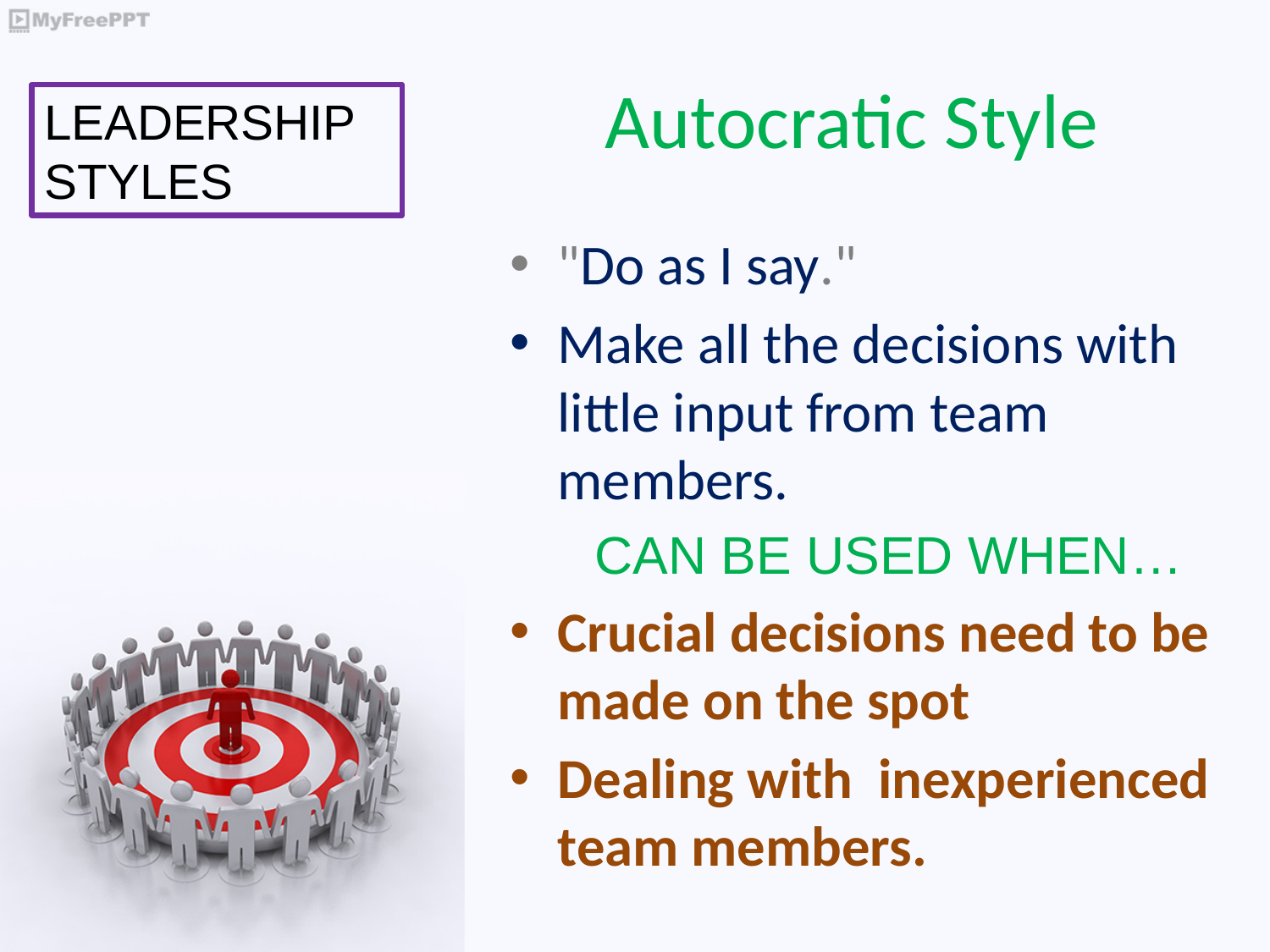

# Autocratic Style
LEADERSHIP
STYLES
"Do as I say."
Make all the decisions with little input from team members.
CAN BE USED WHEN…
Crucial decisions need to be made on the spot
Dealing with  inexperienced team members.